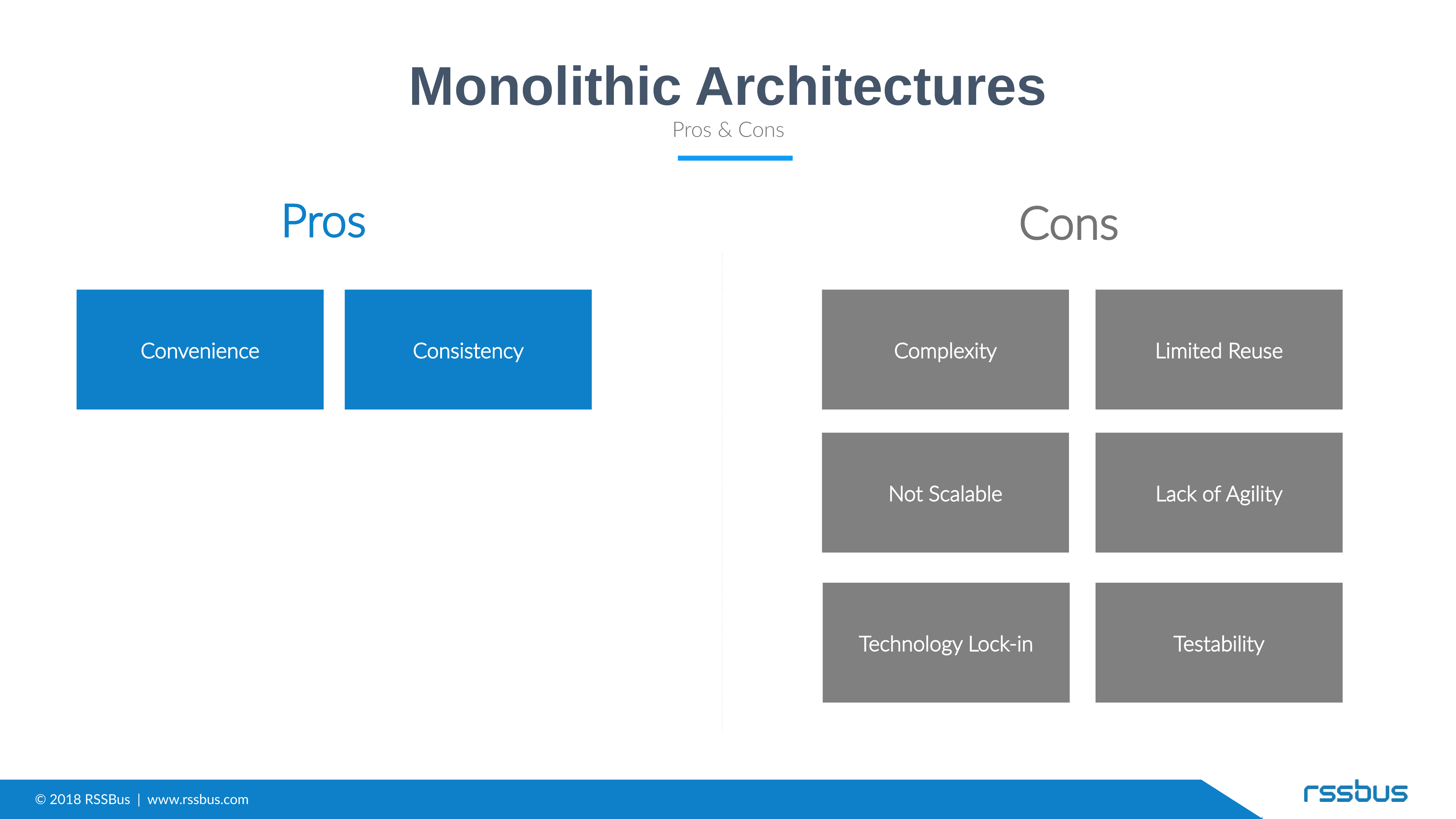

Monolithic Architectures
Pros & Cons

Pros
Cons
Convenience
Consistency
Complexity
Limited Reuse
Not Scalable
Lack of Agility
Technology Lock-in
Testability